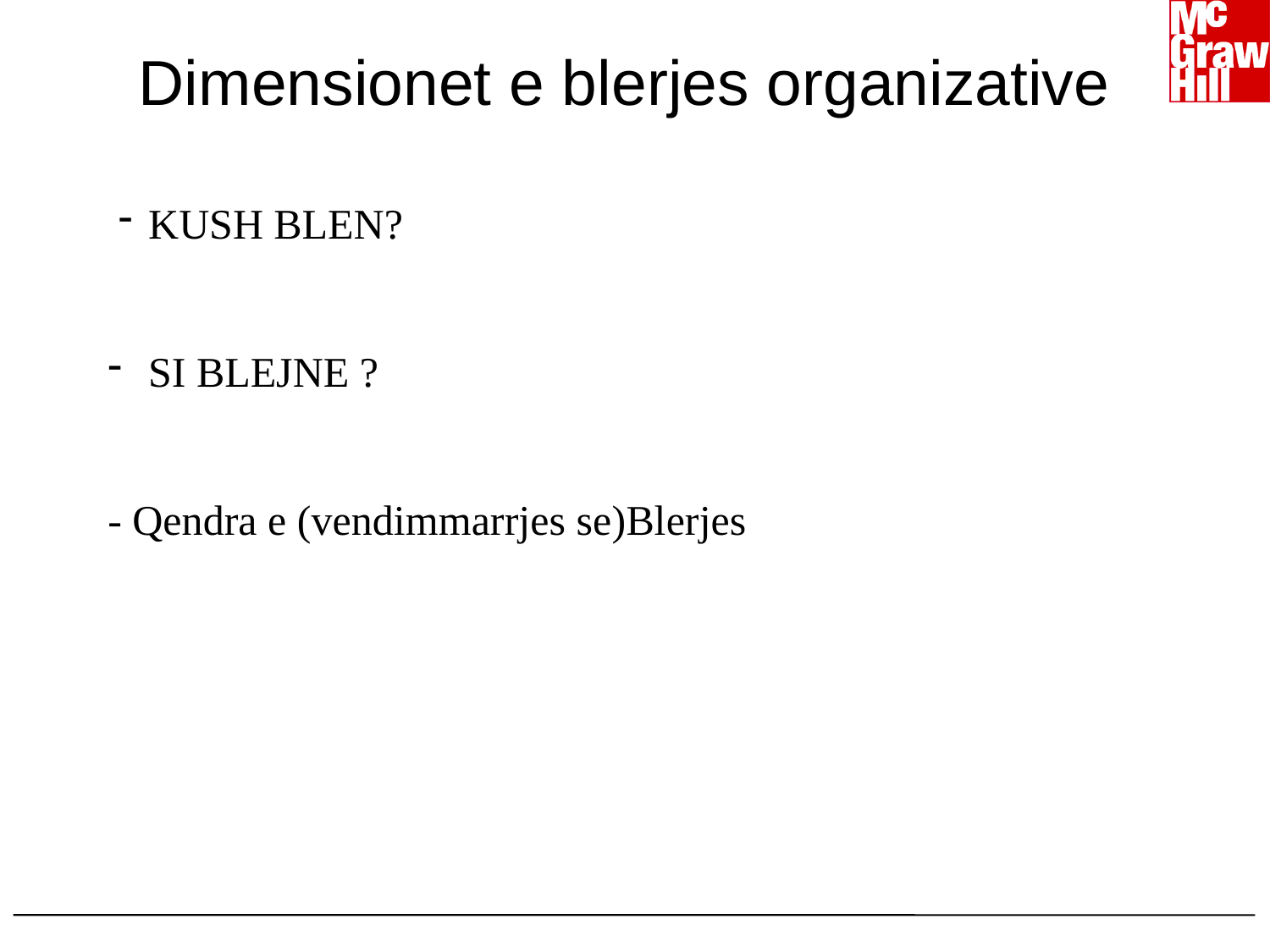

# Dimensionet e blerjes organizative
KUSH BLEN?
 SI BLEJNE ?
- Qendra e (vendimmarrjes se)Blerjes